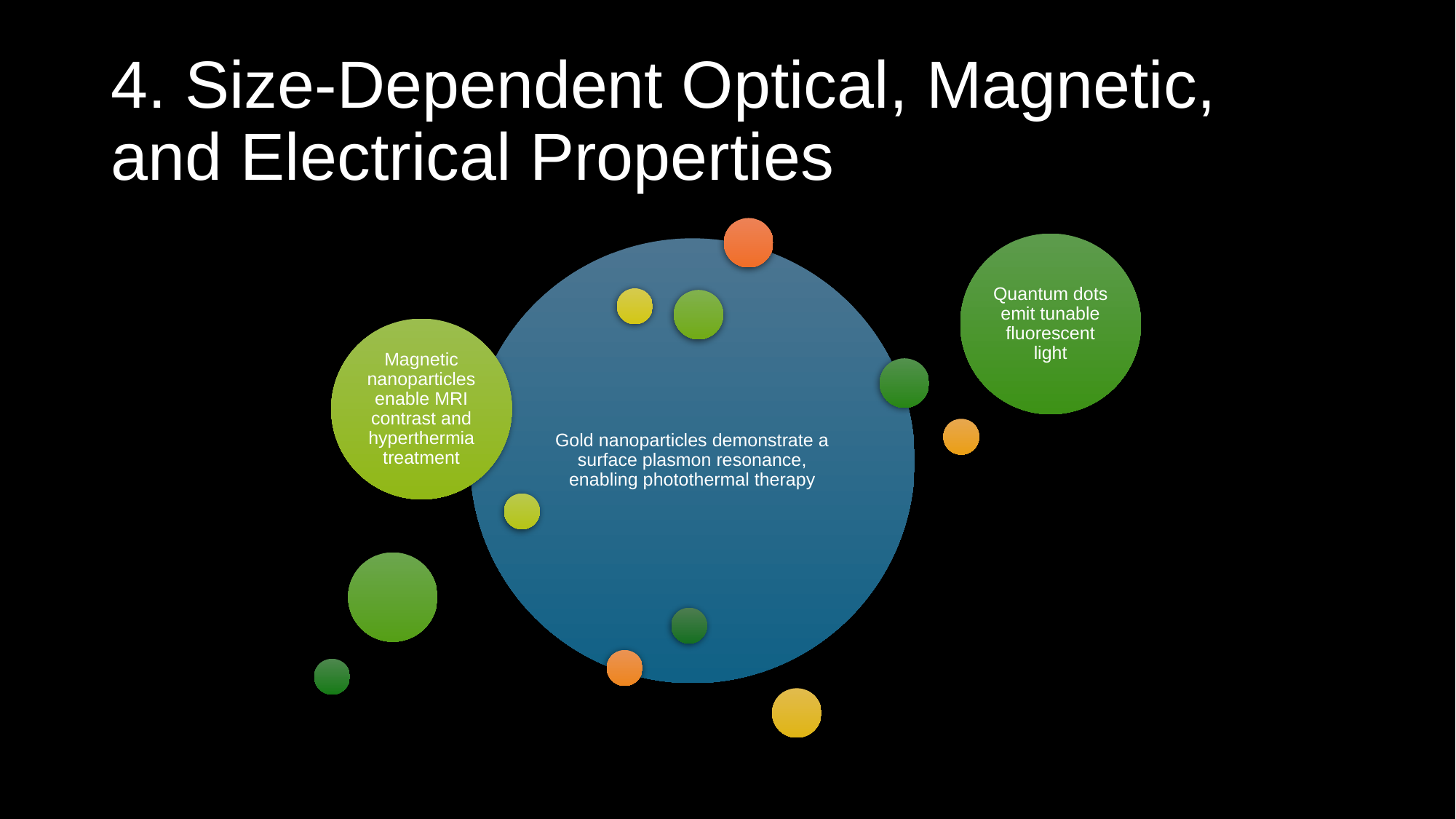

# 4. Size-Dependent Optical, Magnetic, and Electrical Properties
Gold nanoparticles demonstrate a surface plasmon resonance, enabling photothermal therapy
Magnetic nanoparticles enable MRI contrast and hyperthermia treatment
Quantum dots emit tunable fluorescent light